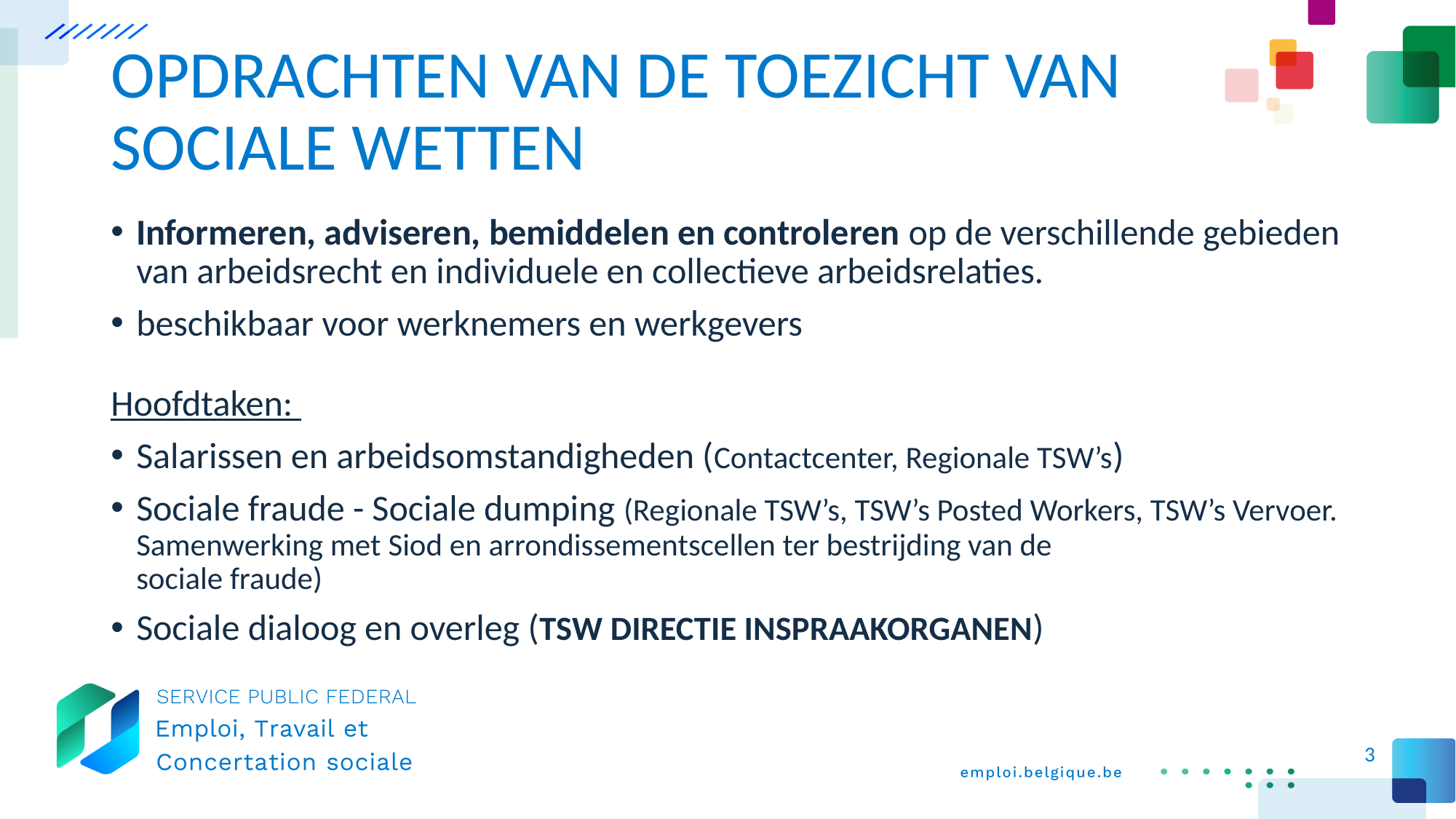

# OPDRACHTEN VAN DE TOEZICHT VAN SOCIALE WETTEN
Informeren, adviseren, bemiddelen en controleren op de verschillende gebieden van arbeidsrecht en individuele en collectieve arbeidsrelaties.
beschikbaar voor werknemers en werkgevers

Hoofdtaken:
Salarissen en arbeidsomstandigheden (Contactcenter, Regionale TSW’s)
Sociale fraude - Sociale dumping (Regionale TSW’s, TSW’s Posted Workers, TSW’s Vervoer.  Samenwerking met Siod en arrondissementscellen ter bestrijding van de
sociale fraude)
Sociale dialoog en overleg (TSW DIRECTIE INSPRAAKORGANEN)
3